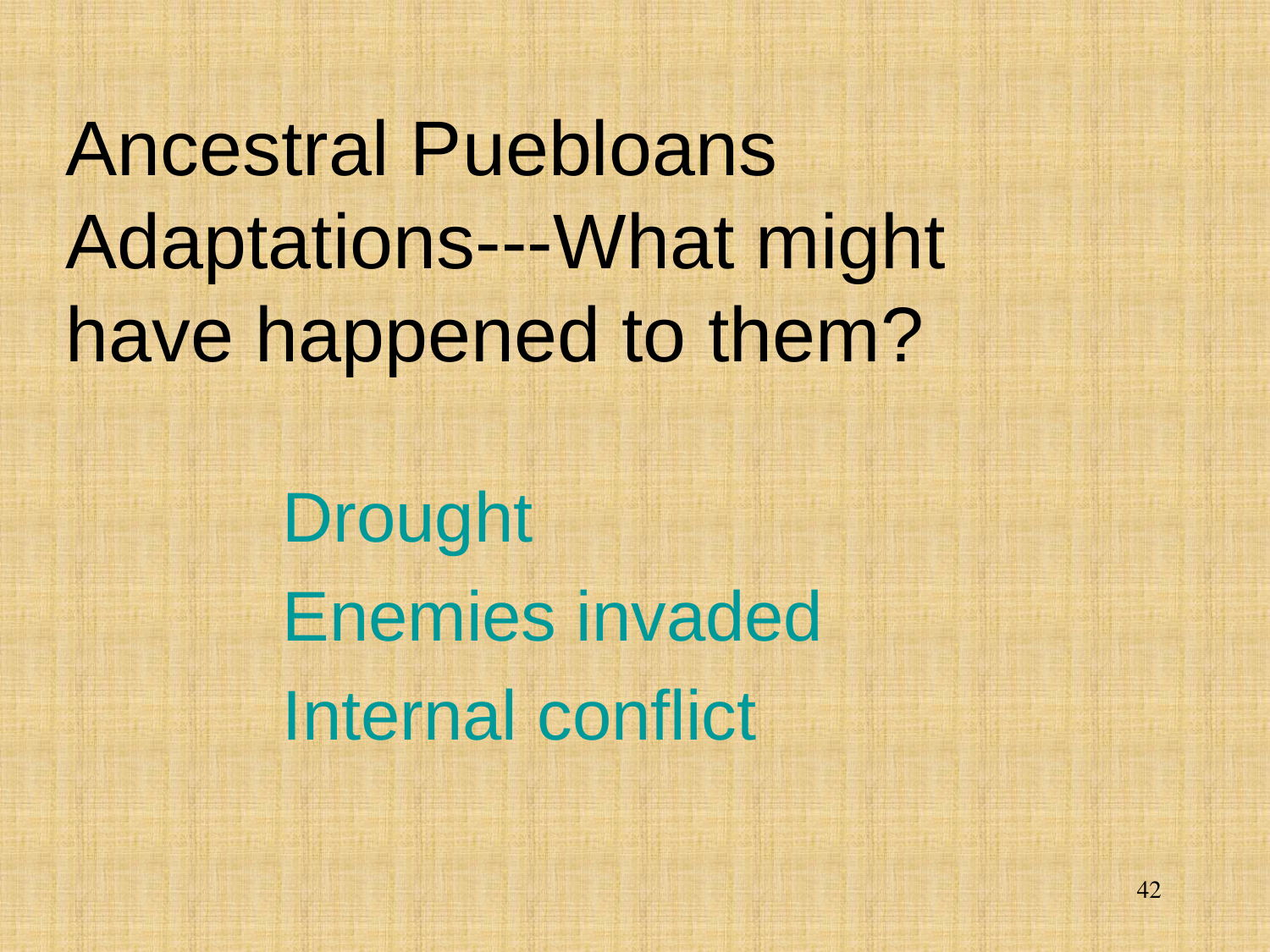

# Ancestral Puebloans Adaptations---What might have happened to them?
		Drought
		Enemies invaded
		Internal conflict
42